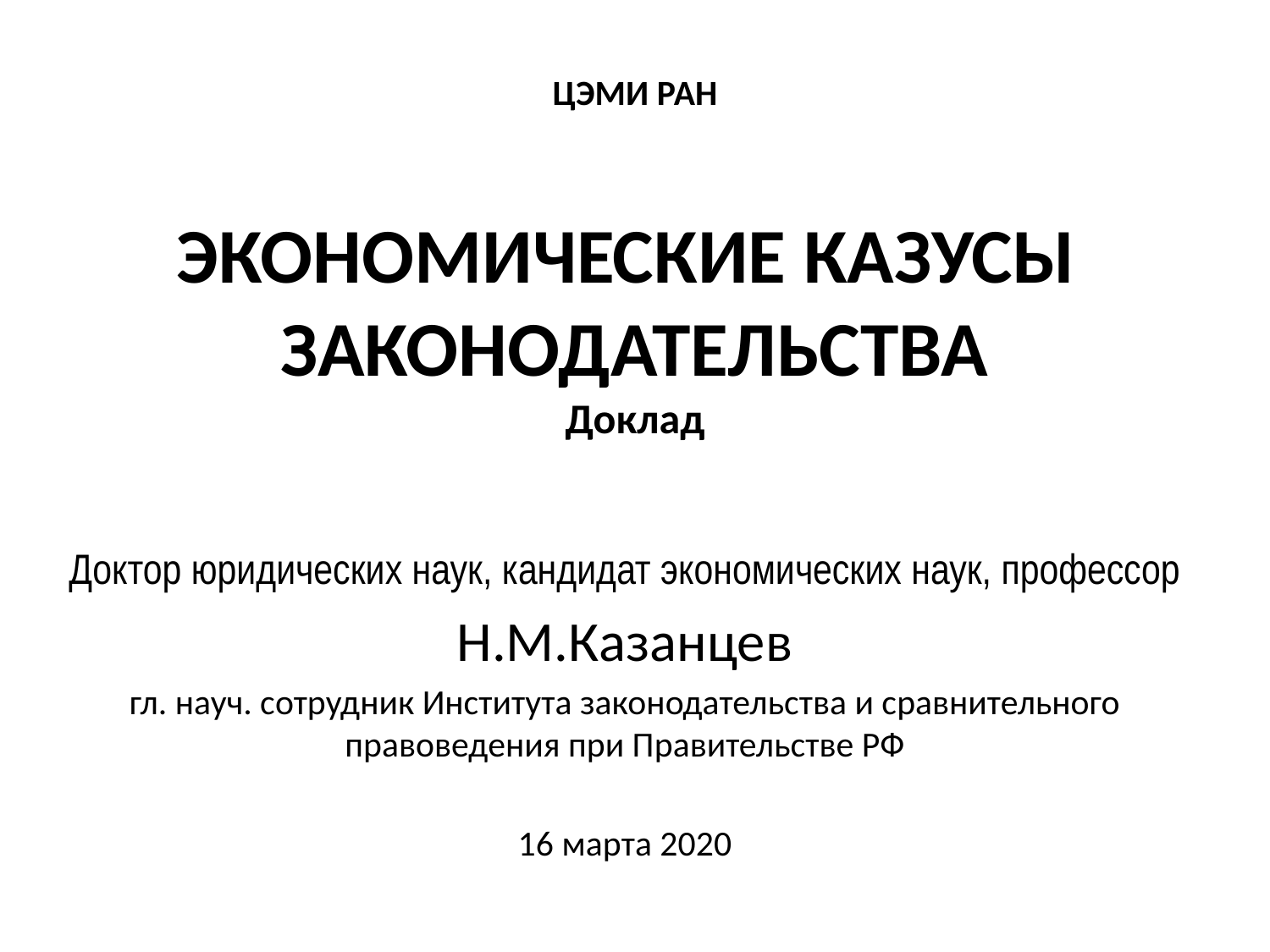

# ЦЭМИ РАН ЭКОНОМИЧЕСКИЕ КАЗУСЫ ЗАКОНОДАТЕЛЬСТВА Доклад
Доктор юридических наук, кандидат экономических наук, профессор
Н.М.Казанцев
гл. науч. сотрудник Института законодательства и сравнительного правоведения при Правительстве РФ

16 марта 2020